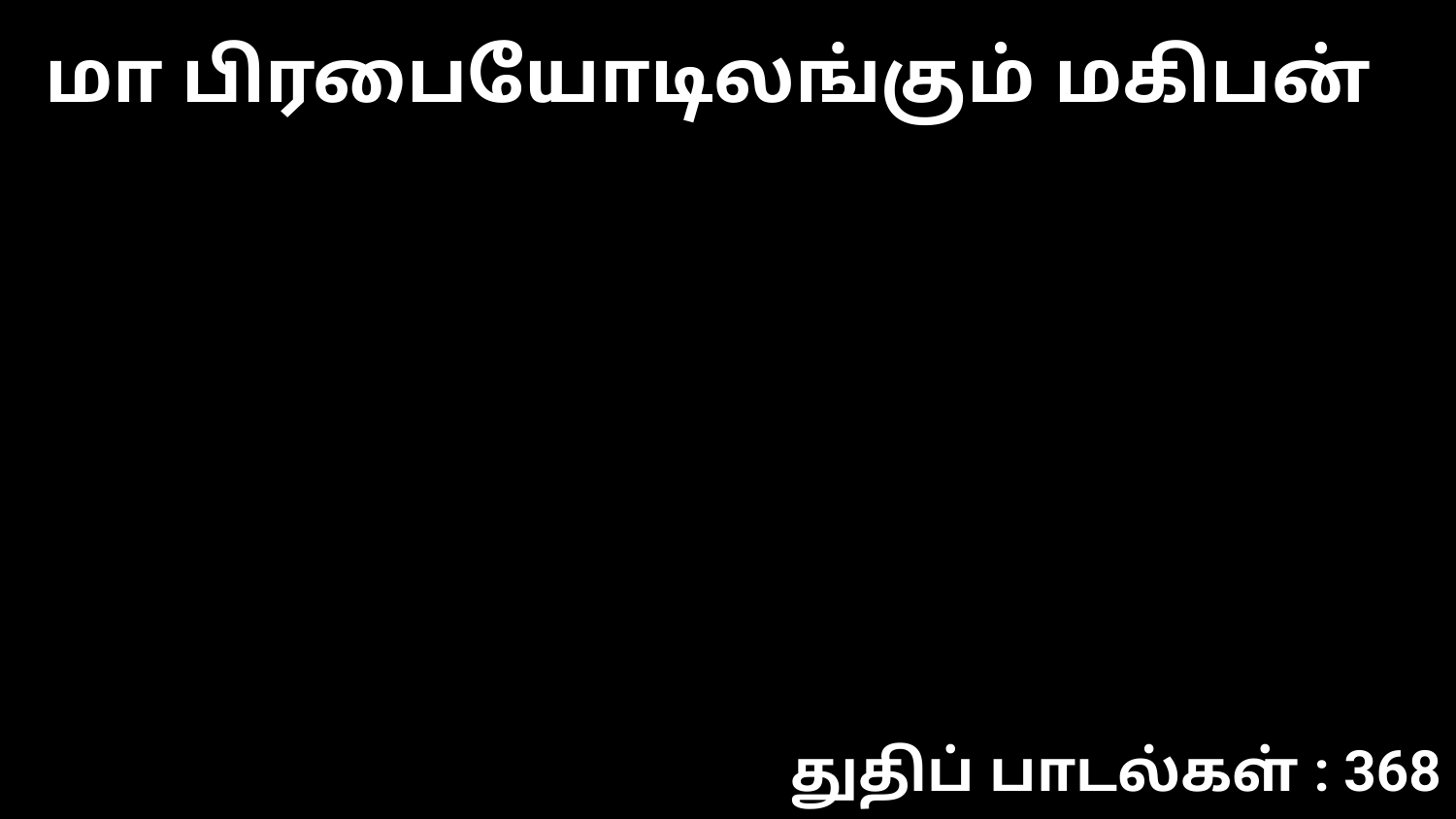

மா பிரபையோடிலங்கும் மகிபன்
துதிப் பாடல்கள் : 368